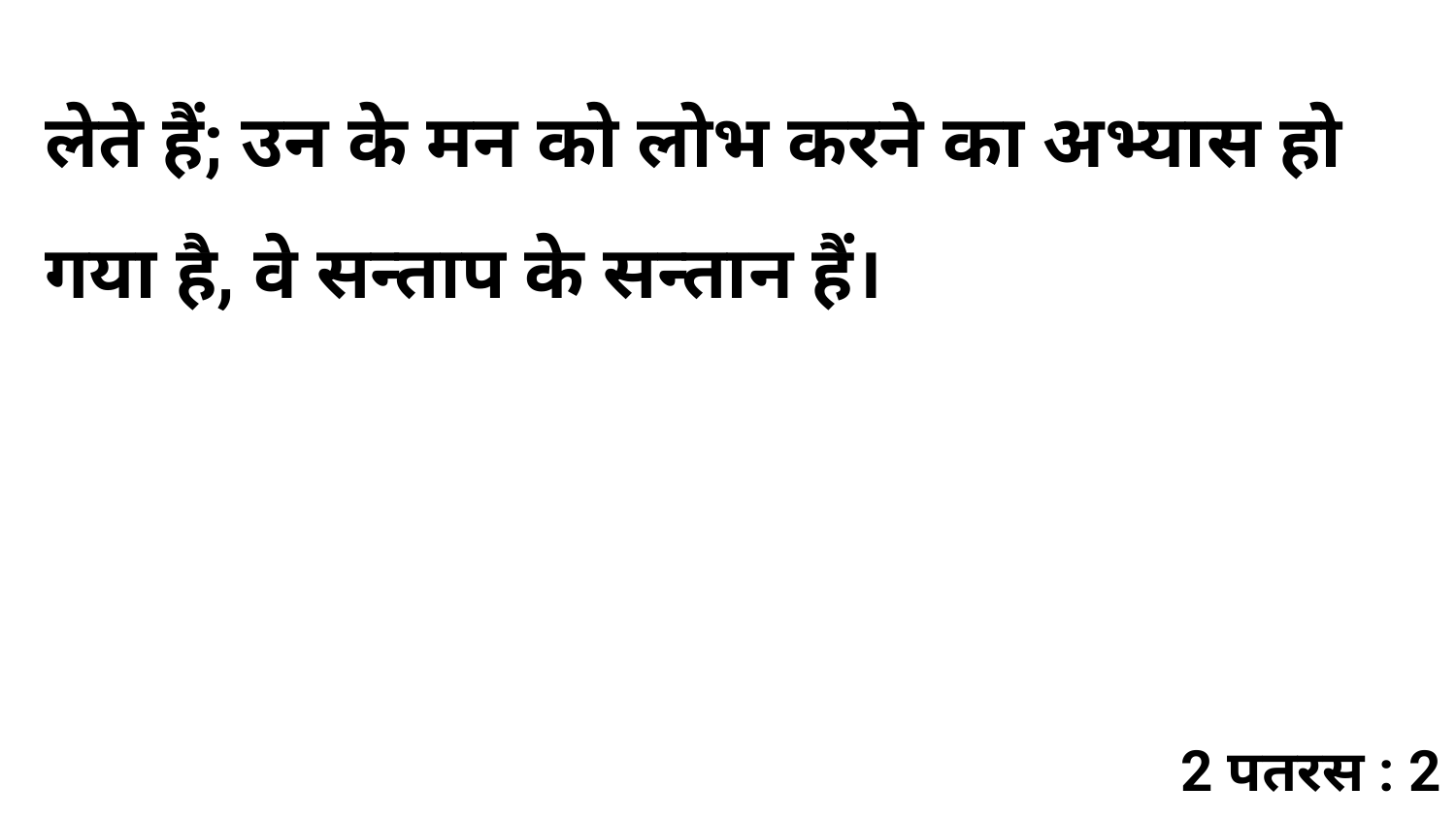

लेते हैं; उन के मन को लोभ करने का अभ्यास हो गया है, वे सन्ताप के सन्तान हैं।
2 पतरस : 2